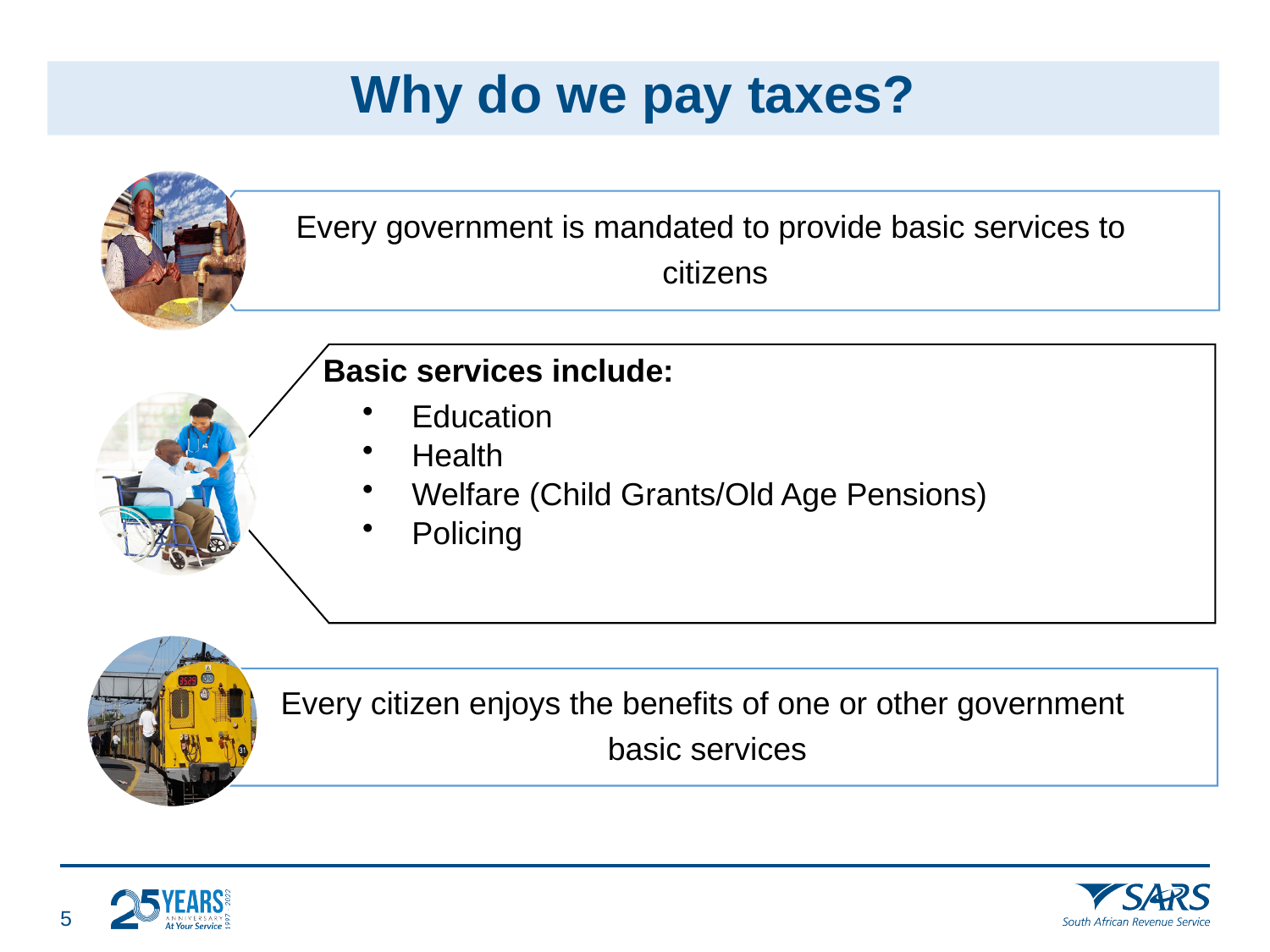

# Why do we pay taxes?

Every government is mandated to provide basic services to
citizens
    Basic services include:
Education
Health
Welfare (Child Grants/Old Age Pensions)
Policing

Every citizen enjoys the benefits of one or other government
basic services
5